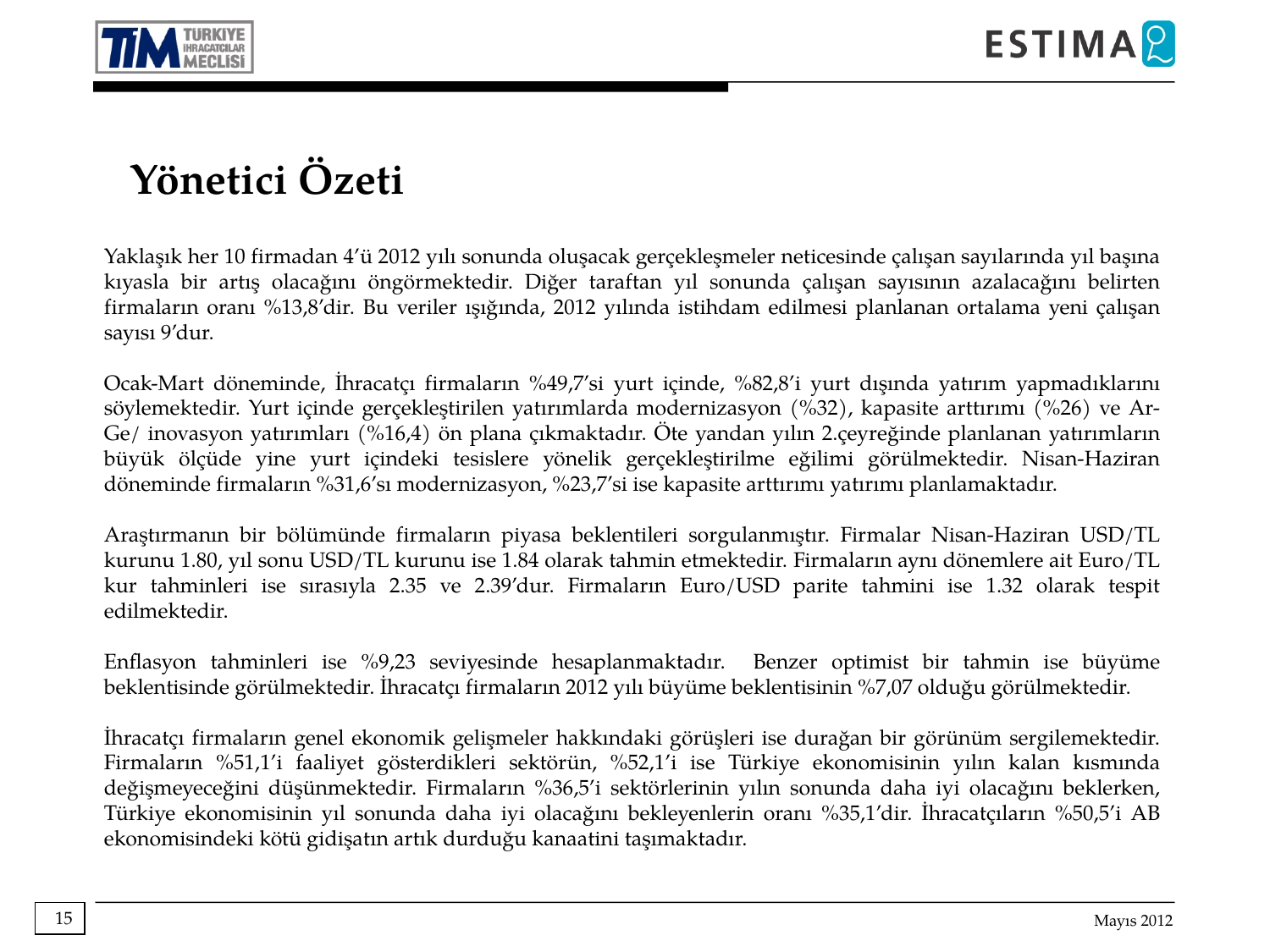

Yönetici Özeti
Yaklaşık her 10 firmadan 4’ü 2012 yılı sonunda oluşacak gerçekleşmeler neticesinde çalışan sayılarında yıl başına kıyasla bir artış olacağını öngörmektedir. Diğer taraftan yıl sonunda çalışan sayısının azalacağını belirten firmaların oranı %13,8’dir. Bu veriler ışığında, 2012 yılında istihdam edilmesi planlanan ortalama yeni çalışan sayısı 9’dur.

Ocak-Mart döneminde, İhracatçı firmaların %49,7’si yurt içinde, %82,8’i yurt dışında yatırım yapmadıklarını söylemektedir. Yurt içinde gerçekleştirilen yatırımlarda modernizasyon (%32), kapasite arttırımı (%26) ve Ar-Ge/ inovasyon yatırımları (%16,4) ön plana çıkmaktadır. Öte yandan yılın 2.çeyreğinde planlanan yatırımların büyük ölçüde yine yurt içindeki tesislere yönelik gerçekleştirilme eğilimi görülmektedir. Nisan-Haziran döneminde firmaların %31,6’sı modernizasyon, %23,7’si ise kapasite arttırımı yatırımı planlamaktadır.

Araştırmanın bir bölümünde firmaların piyasa beklentileri sorgulanmıştır. Firmalar Nisan-Haziran USD/TL kurunu 1.80, yıl sonu USD/TL kurunu ise 1.84 olarak tahmin etmektedir. Firmaların aynı dönemlere ait Euro/TL kur tahminleri ise sırasıyla 2.35 ve 2.39’dur. Firmaların Euro/USD parite tahmini ise 1.32 olarak tespit edilmektedir.

Enflasyon tahminleri ise %9,23 seviyesinde hesaplanmaktadır.  Benzer optimist bir tahmin ise büyüme beklentisinde görülmektedir. İhracatçı firmaların 2012 yılı büyüme beklentisinin %7,07 olduğu görülmektedir.

İhracatçı firmaların genel ekonomik gelişmeler hakkındaki görüşleri ise durağan bir görünüm sergilemektedir. Firmaların %51,1’i faaliyet gösterdikleri sektörün, %52,1’i ise Türkiye ekonomisinin yılın kalan kısmında değişmeyeceğini düşünmektedir. Firmaların %36,5’i sektörlerinin yılın sonunda daha iyi olacağını beklerken, Türkiye ekonomisinin yıl sonunda daha iyi olacağını bekleyenlerin oranı %35,1’dir. İhracatçıların %50,5’i AB ekonomisindeki kötü gidişatın artık durduğu kanaatini taşımaktadır.